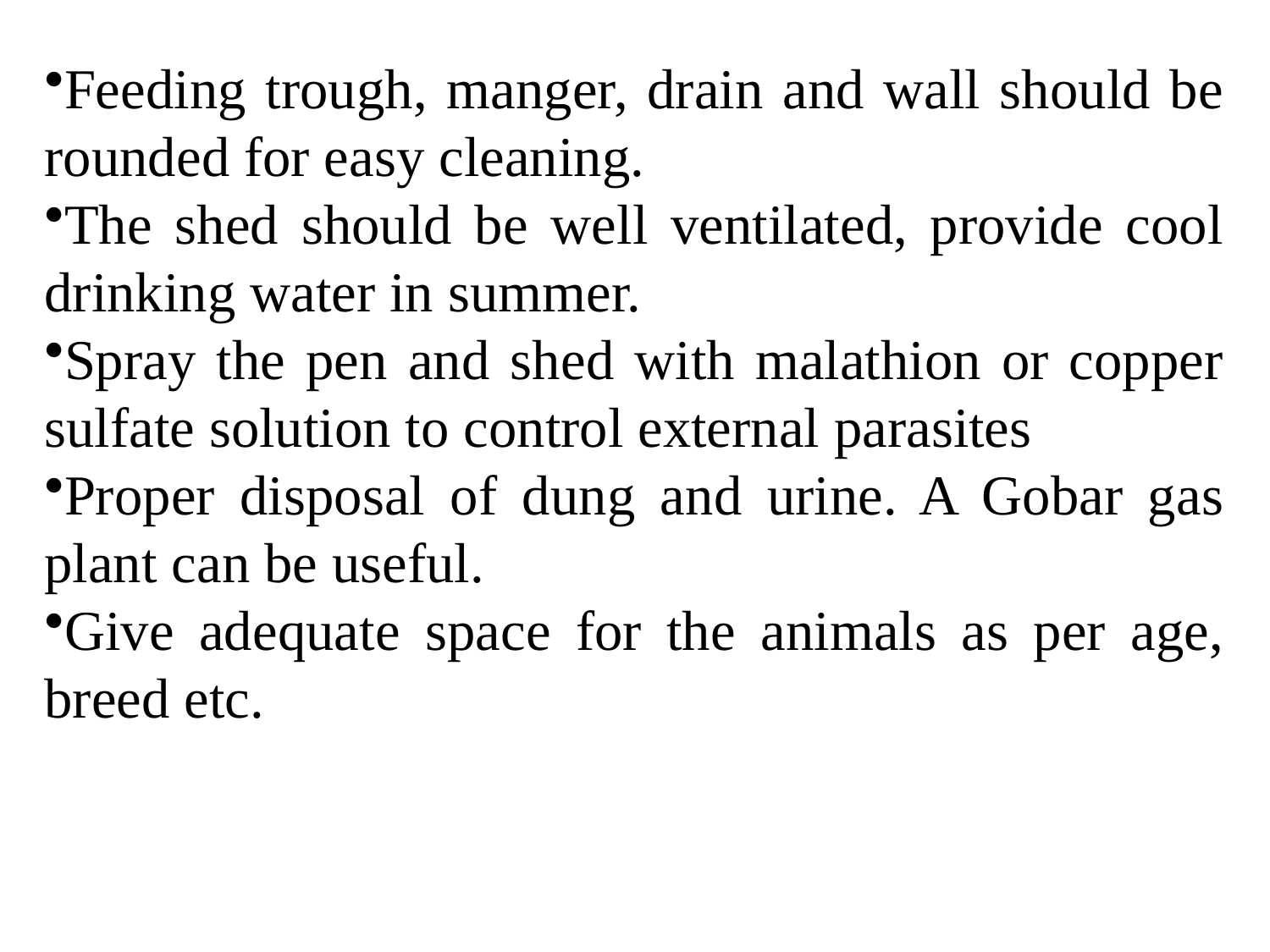

Feeding trough, manger, drain and wall should be rounded for easy cleaning.
The shed should be well ventilated, provide cool drinking water in summer.
Spray the pen and shed with malathion or copper sulfate solution to control external parasites
Proper disposal of dung and urine. A Gobar gas plant can be useful.
Give adequate space for the animals as per age, breed etc.